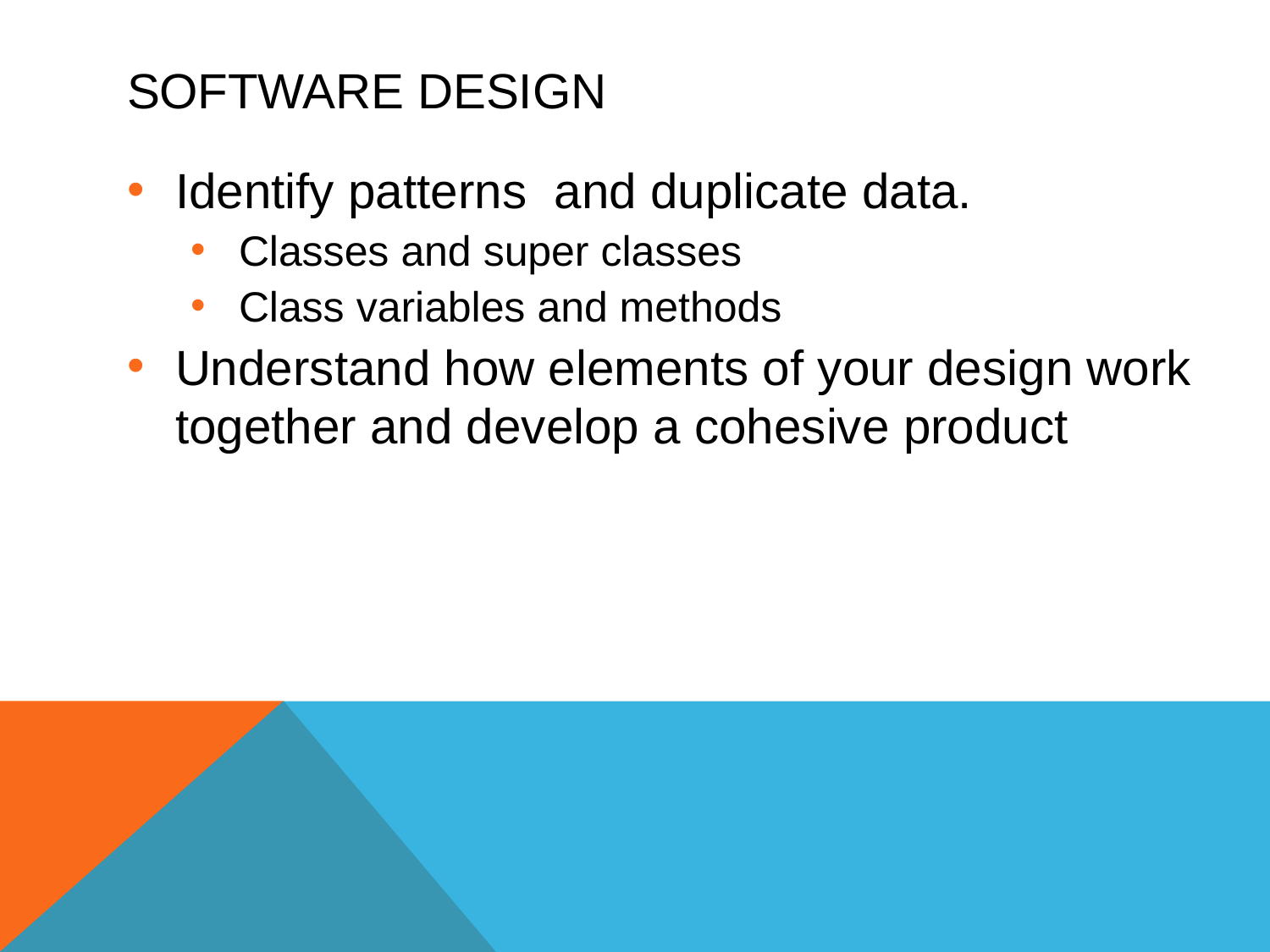

# Software Design
Identify patterns  and duplicate data.
Classes and super classes
Class variables and methods
Understand how elements of your design work together and develop a cohesive product